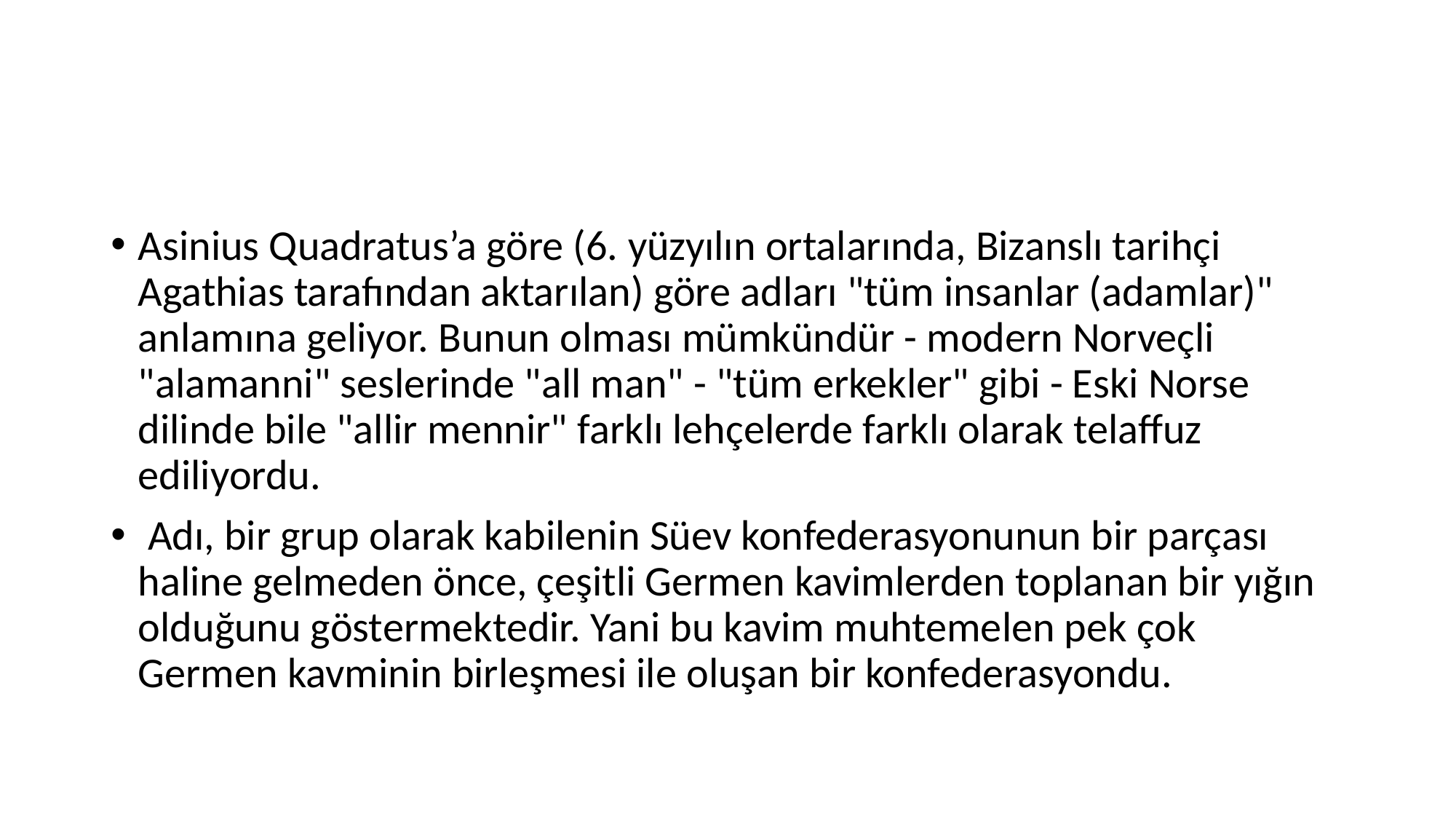

#
Asinius Quadratus’a göre (6. yüzyılın ortalarında, Bizanslı tarihçi Agathias tarafından aktarılan) göre adları "tüm insanlar (adamlar)" anlamına geliyor. Bunun olması mümkündür - modern Norveçli "alamanni" seslerinde "all man" - "tüm erkekler" gibi - Eski Norse dilinde bile "allir mennir" farklı lehçelerde farklı olarak telaffuz ediliyordu.
 Adı, bir grup olarak kabilenin Süev konfederasyonunun bir parçası haline gelmeden önce, çeşitli Germen kavimlerden toplanan bir yığın olduğunu göstermektedir. Yani bu kavim muhtemelen pek çok Germen kavminin birleşmesi ile oluşan bir konfederasyondu.